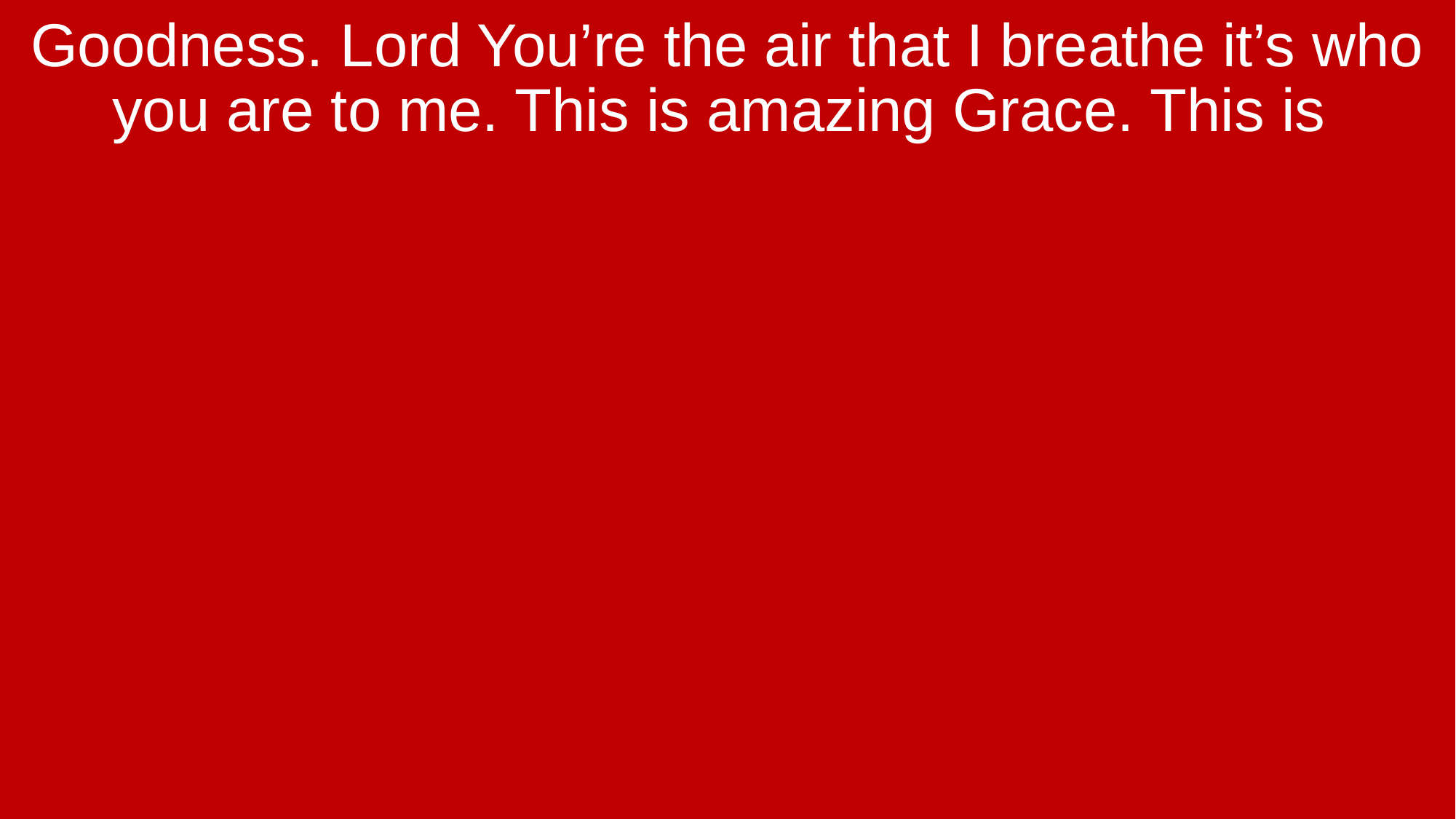

Goodness. Lord You’re the air that I breathe it’s who you are to me. This is amazing Grace. This is